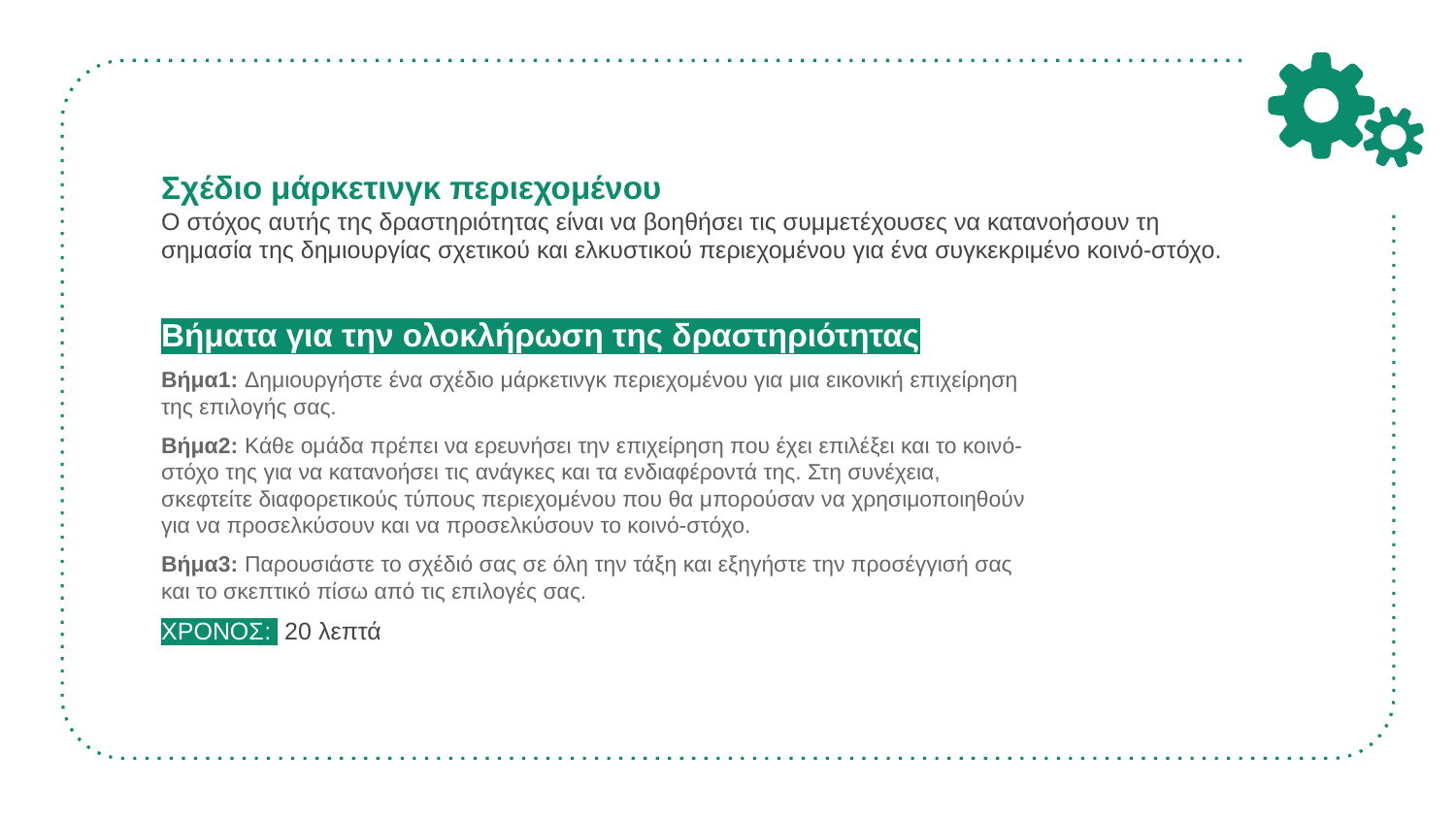

# Σχέδιο μάρκετινγκ περιεχομένου Ο στόχος αυτής της δραστηριότητας είναι να βοηθήσει τις συμμετέχουσες να κατανοήσουν τη σημασία της δημιουργίας σχετικού και ελκυστικού περιεχομένου για ένα συγκεκριμένο κοινό-στόχο.
Βήματα για την ολοκλήρωση της δραστηριότητας
Βήμα1: Δημιουργήστε ένα σχέδιο μάρκετινγκ περιεχομένου για μια εικονική επιχείρηση της επιλογής σας.
Βήμα2: Κάθε ομάδα πρέπει να ερευνήσει την επιχείρηση που έχει επιλέξει και το κοινό-στόχο της για να κατανοήσει τις ανάγκες και τα ενδιαφέροντά της. Στη συνέχεια, σκεφτείτε διαφορετικούς τύπους περιεχομένου που θα μπορούσαν να χρησιμοποιηθούν για να προσελκύσουν και να προσελκύσουν το κοινό-στόχο.
Βήμα3: Παρουσιάστε το σχέδιό σας σε όλη την τάξη και εξηγήστε την προσέγγισή σας και το σκεπτικό πίσω από τις επιλογές σας.
ΧΡΟΝΟΣ:  20 λεπτά